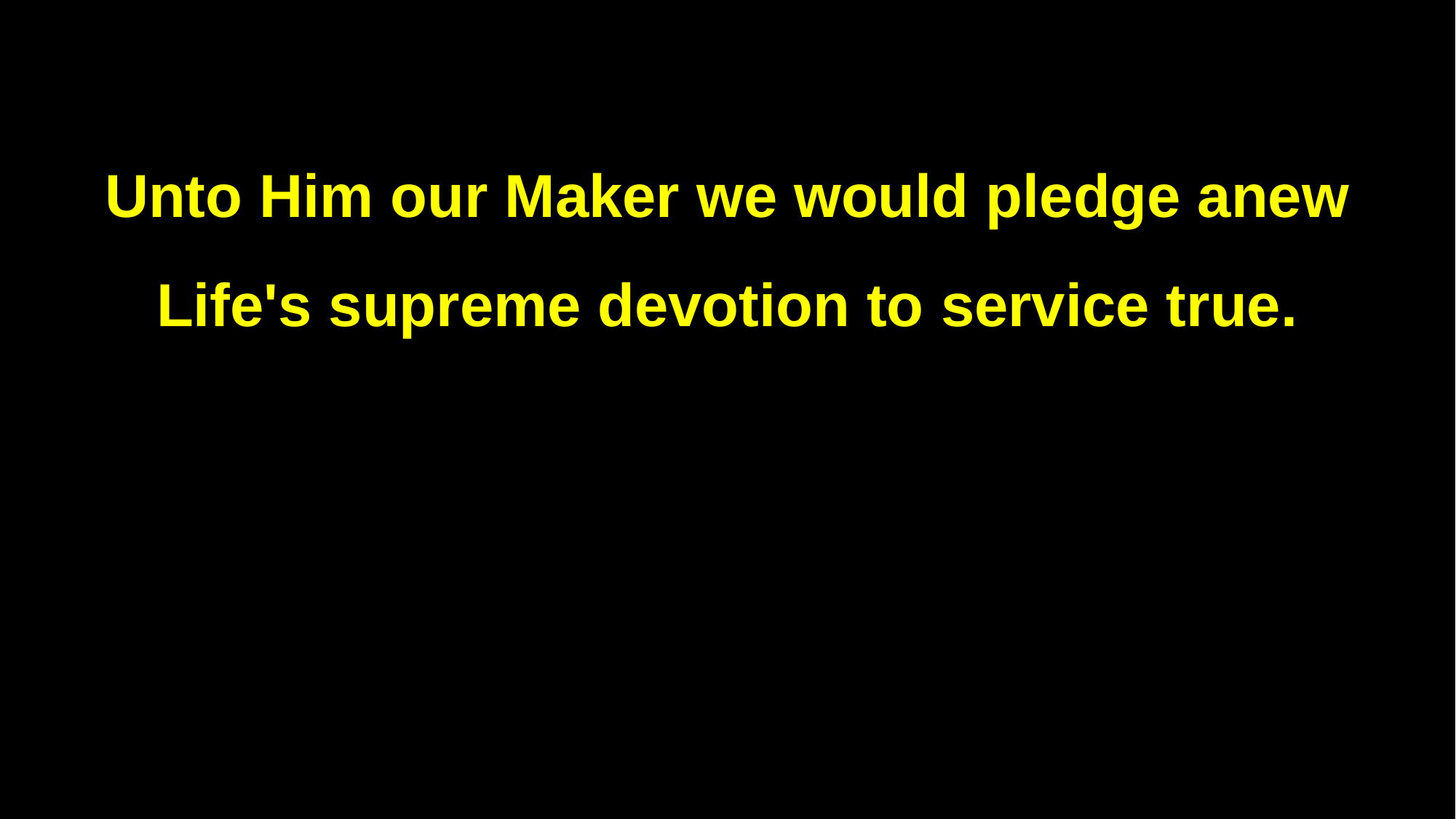

Unto Him our Maker we would pledge anew
Life's supreme devotion to service true.